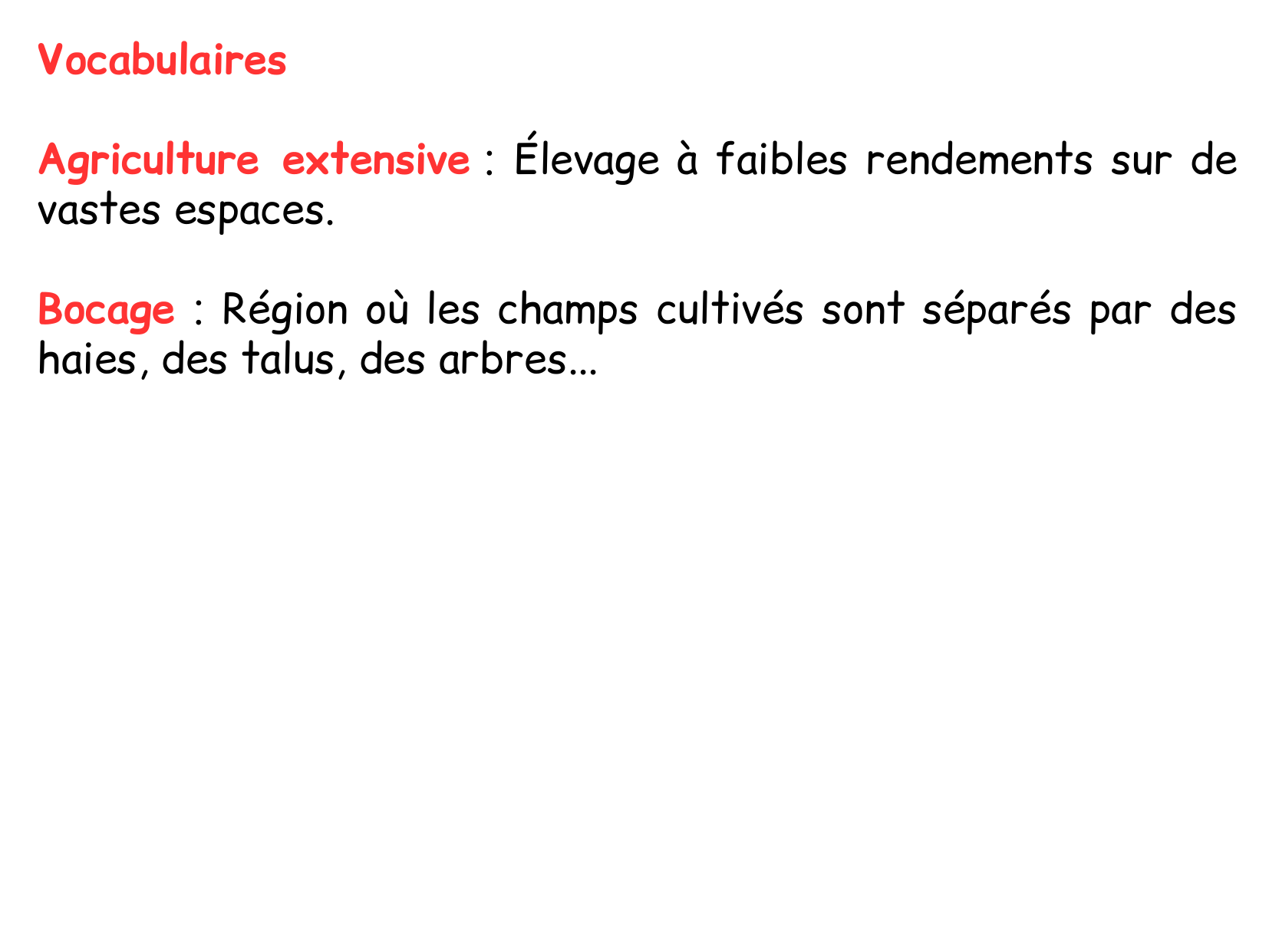

Vocabulaires

Agriculture extensive : Élevage à faibles rendements sur de vastes espaces.

Bocage : Région où les champs cultivés sont séparés par des haies, des talus, des arbres...